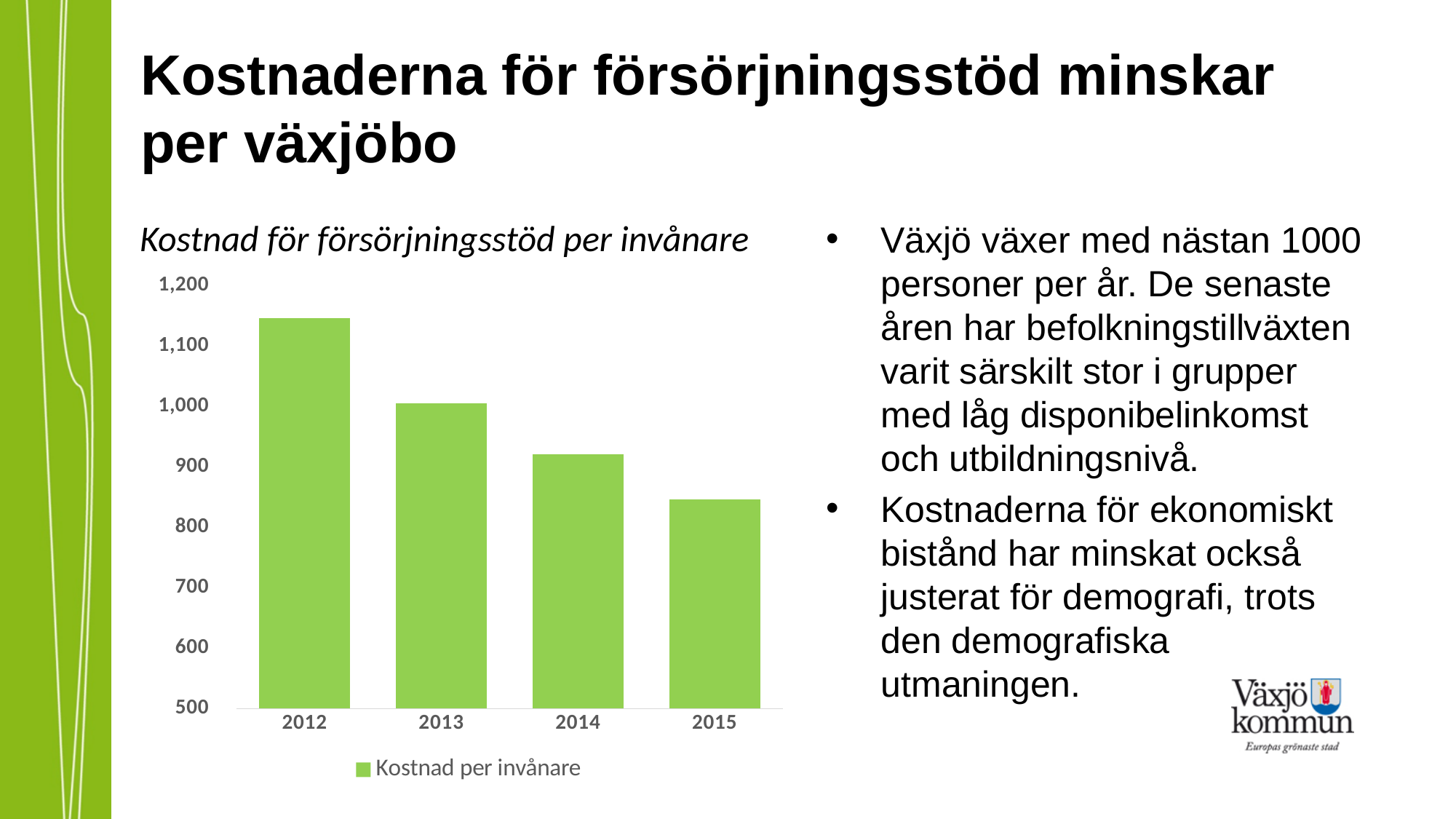

# Kostnaderna för försörjningsstöd minskar per växjöbo
Kostnad för försörjningsstöd per invånare
Växjö växer med nästan 1000 personer per år. De senaste åren har befolkningstillväxten varit särskilt stor i grupper med låg disponibelinkomst och utbildningsnivå.
Kostnaderna för ekonomiskt bistånd har minskat också justerat för demografi, trots den demografiska utmaningen.

### Chart

| Category | Kostnad per invånare |
|---|---|
| 2012 | 1146.3207547169811 |
| 2013 | 1006.2920929365431 |
| 2014 | 921.5246636771301 |
| 2015 | 847.0721743077621 |